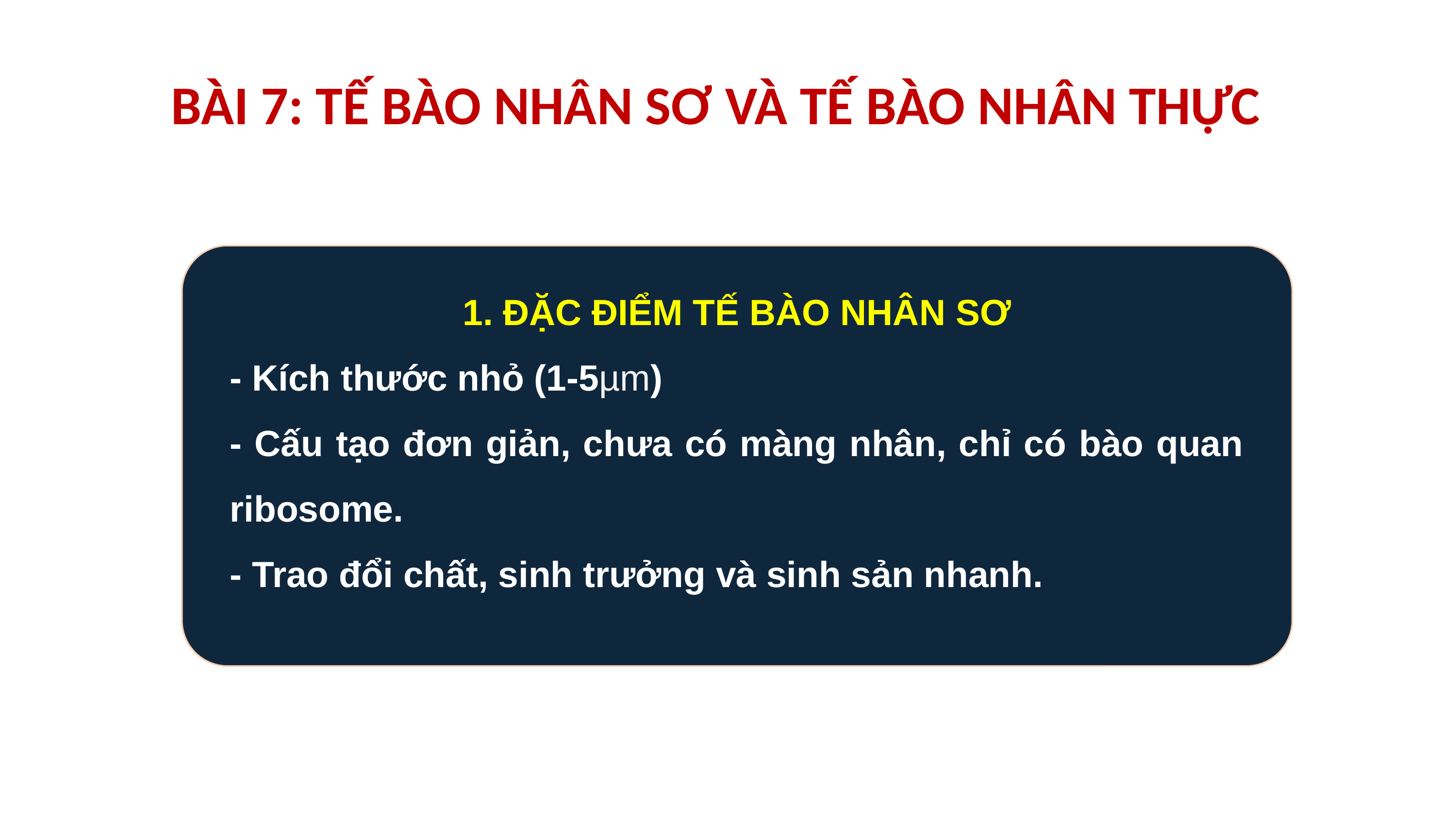

BÀI 7: TẾ BÀO NHÂN SƠ VÀ TẾ BÀO NHÂN THỰC

1. ĐẶC ĐIỂM TẾ BÀO NHÂN SƠ
- Kích thước nhỏ (1-5µm)
- Cấu tạo đơn giản, chưa có màng nhân, chỉ có bào quan ribosome.
- Trao đổi chất, sinh trưởng và sinh sản nhanh.